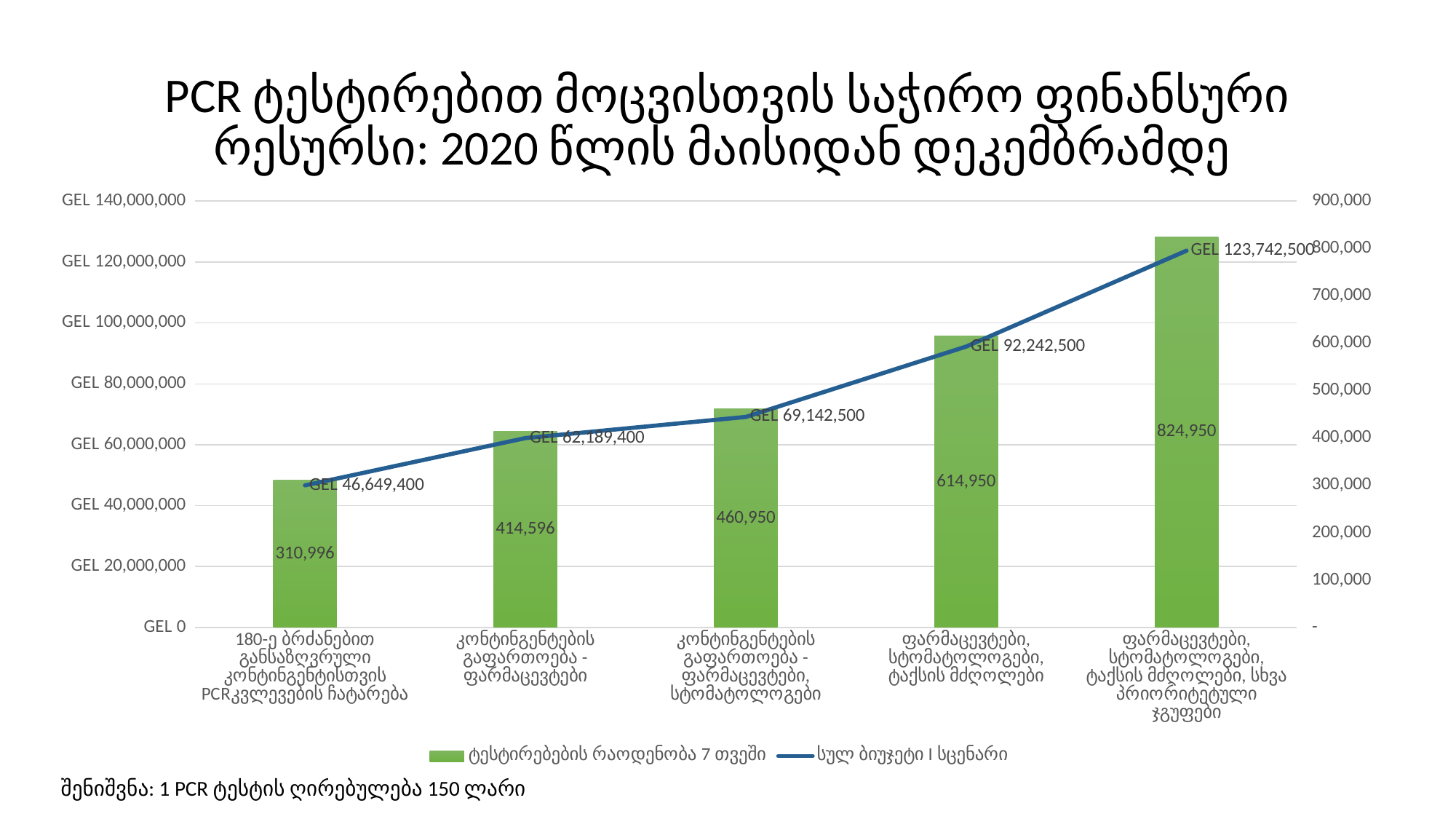

# PCR ტესტირებით მოცვისთვის საჭირო ფინანსური რესურსი: 2020 წლის მაისიდან დეკემბრამდე

[unsupported chart]

შენიშვნა: 1 PCR ტესტის ღირებულება 150 ლარი